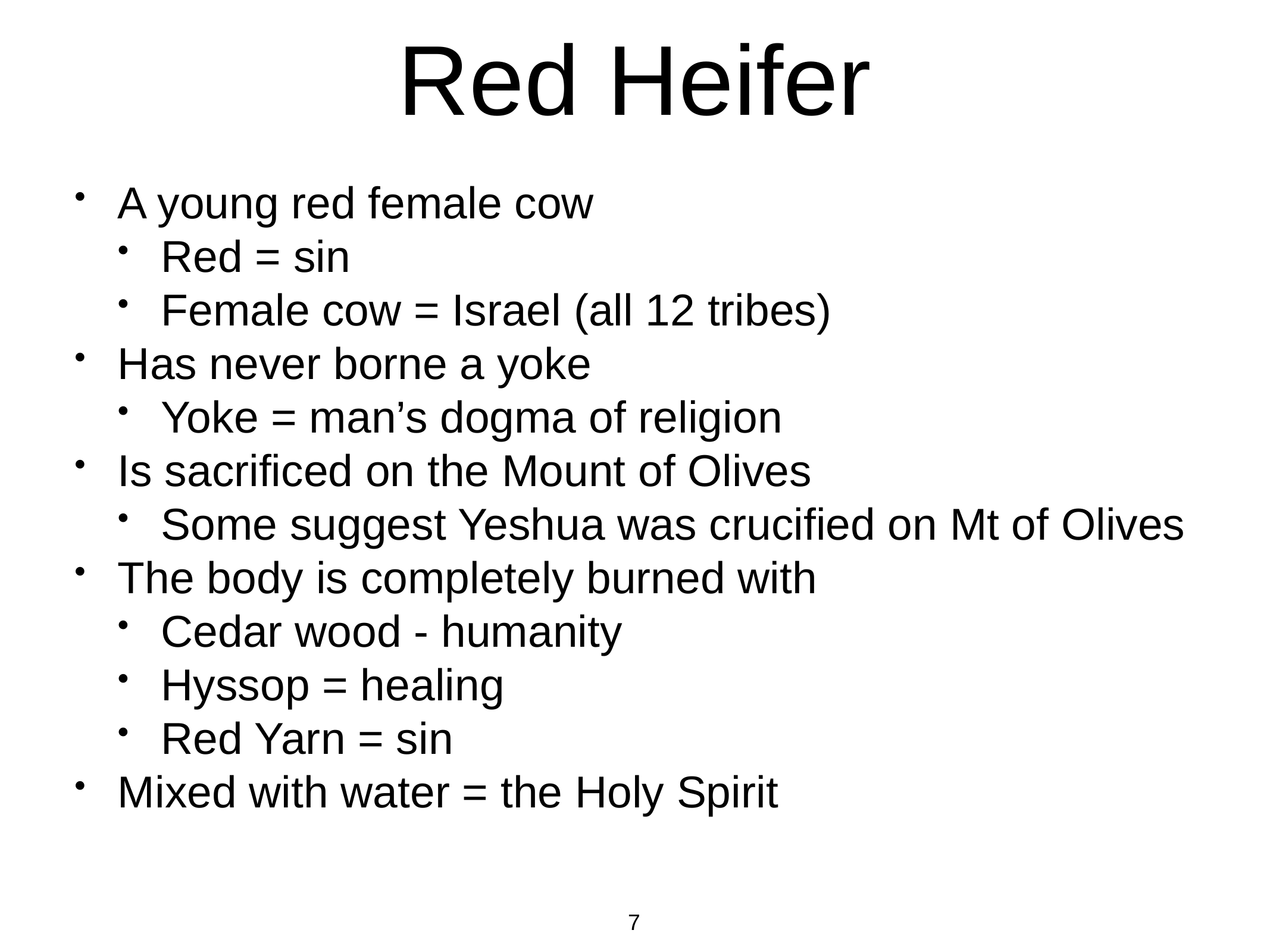

# Red Heifer
A young red female cow
Red = sin
Female cow = Israel (all 12 tribes)
Has never borne a yoke
Yoke = man’s dogma of religion
Is sacrificed on the Mount of Olives
Some suggest Yeshua was crucified on Mt of Olives
The body is completely burned with
Cedar wood - humanity
Hyssop = healing
Red Yarn = sin
Mixed with water = the Holy Spirit
7